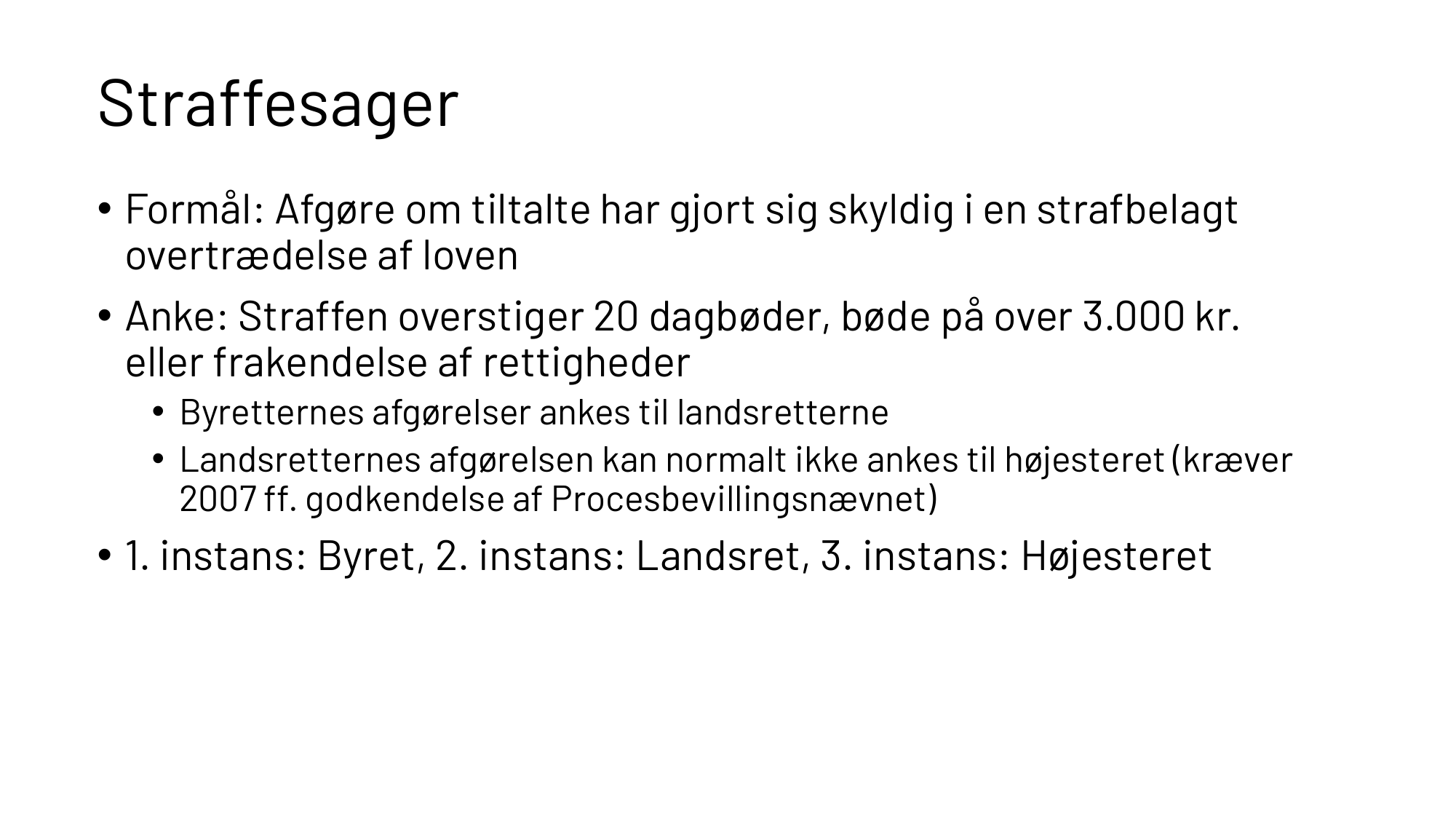

# Straffesager
Formål: Afgøre om tiltalte har gjort sig skyldig i en strafbelagt overtrædelse af loven
Anke: Straffen overstiger 20 dagbøder, bøde på over 3.000 kr. eller frakendelse af rettigheder
Byretternes afgørelser ankes til landsretterne
Landsretternes afgørelsen kan normalt ikke ankes til højesteret (kræver 2007 ff. godkendelse af Procesbevillingsnævnet)
1. instans: Byret, 2. instans: Landsret, 3. instans: Højesteret